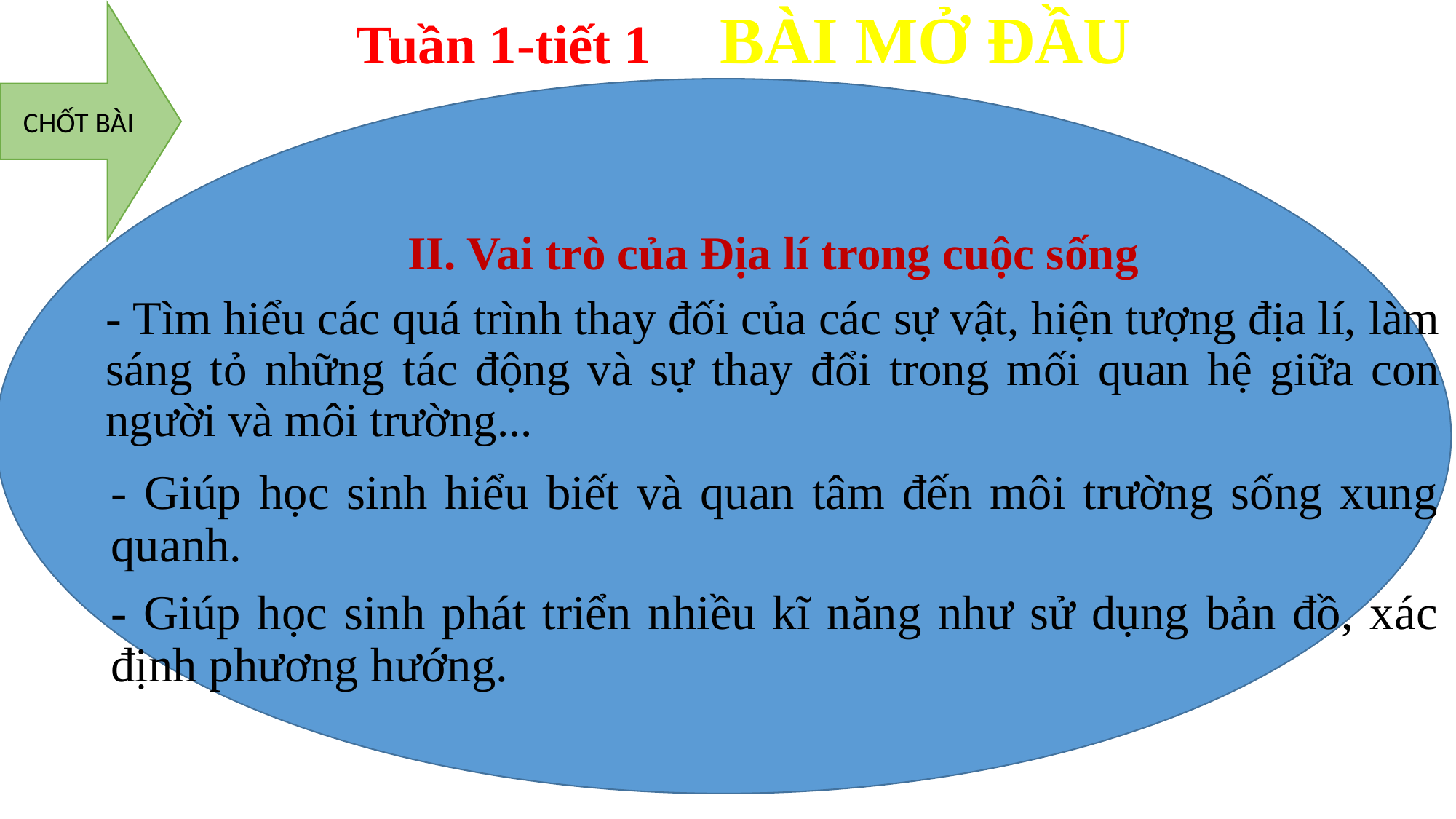

CHỐT BÀI
# Tuần 1-tiết 1     BÀI MỞ ĐẦU

II. Vai trò của Địa lí trong cuộc sống
- Tìm hiểu các quá trình thay đối của các sự vật, hiện tượng địa lí, làm sáng tỏ những tác động và sự thay đổi trong mối quan hệ giữa con người và môi trường...

- Giúp học sinh hiểu biết và quan tâm đến môi trường sống xung quanh.
- Giúp học sinh phát triển nhiều kĩ năng như sử dụng bản đồ, xác định phương hướng.